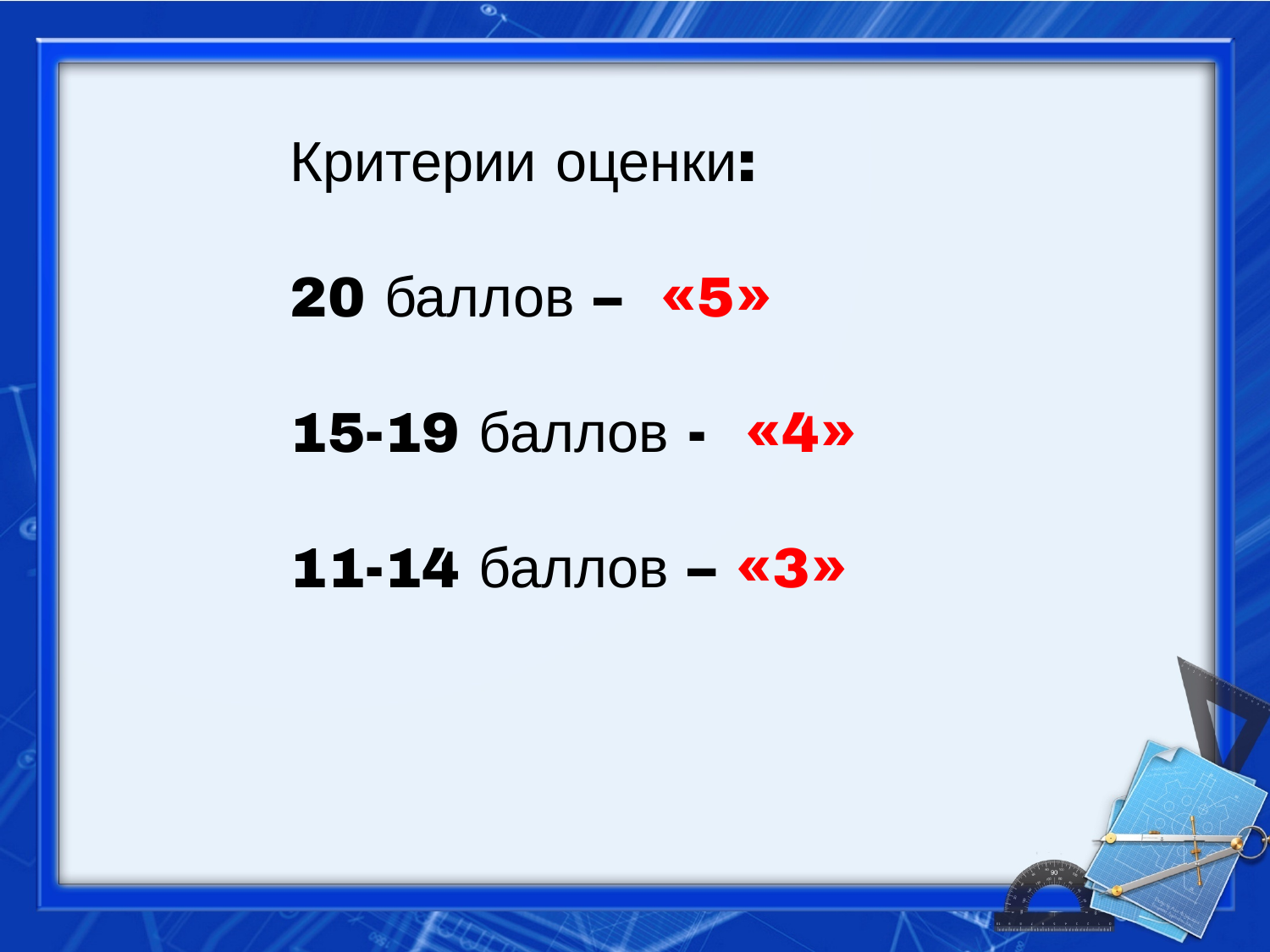

Критерии оценки:

20 баллов –  «5»

15-19 баллов -  «4»

11-14 баллов – «3»